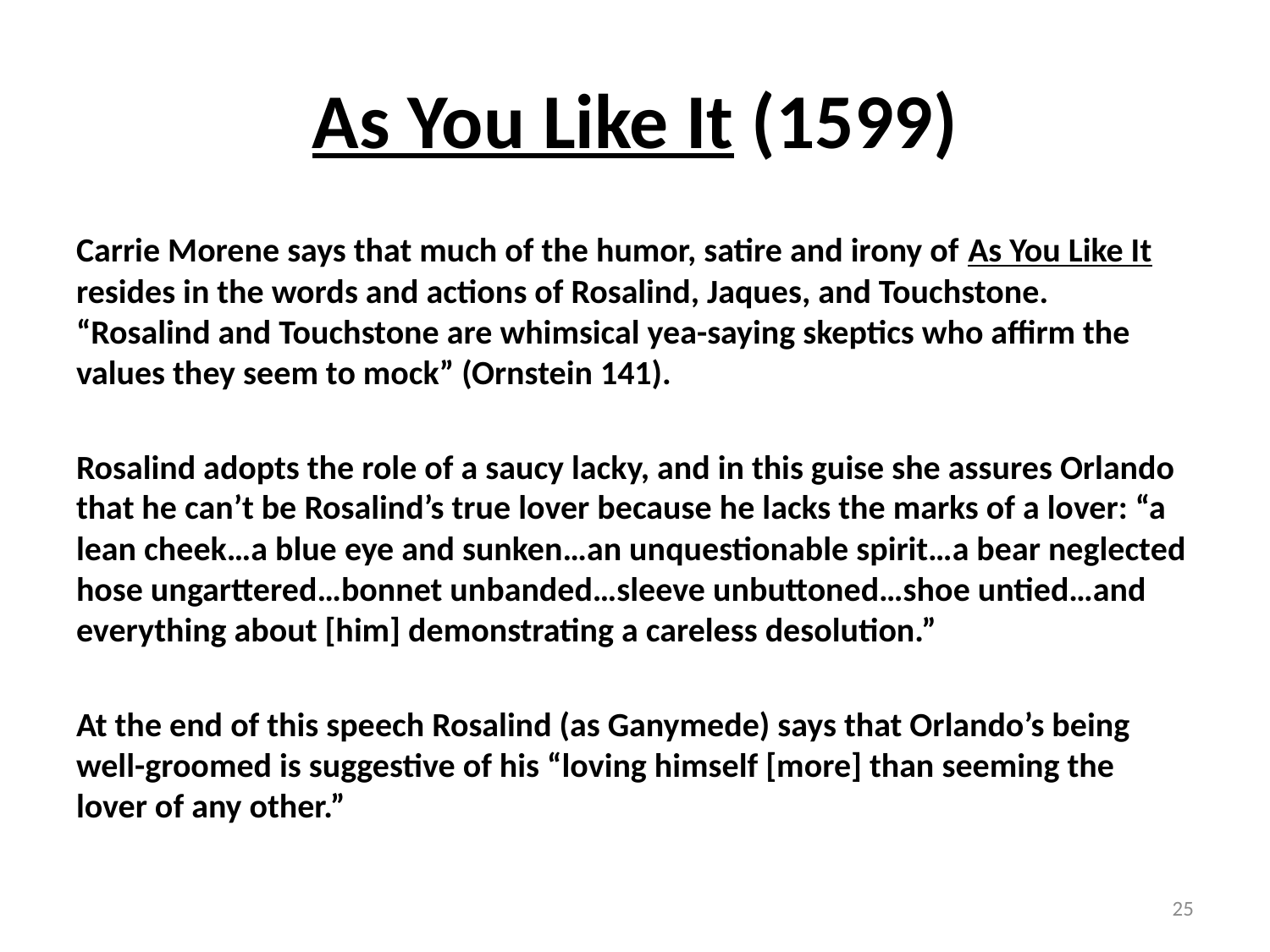

# As You Like It (1599)
Carrie Morene says that much of the humor, satire and irony of As You Like It resides in the words and actions of Rosalind, Jaques, and Touchstone.  “Rosalind and Touchstone are whimsical yea-saying skeptics who affirm the values they seem to mock” (Ornstein 141).

Rosalind adopts the role of a saucy lacky, and in this guise she assures Orlando that he can’t be Rosalind’s true lover because he lacks the marks of a lover: “a lean cheek…a blue eye and sunken…an unquestionable spirit…a bear neglected hose ungarttered…bonnet unbanded…sleeve unbuttoned…shoe untied…and everything about [him] demonstrating a careless desolution.”

At the end of this speech Rosalind (as Ganymede) says that Orlando’s being well-groomed is suggestive of his “loving himself [more] than seeming the lover of any other.”
25